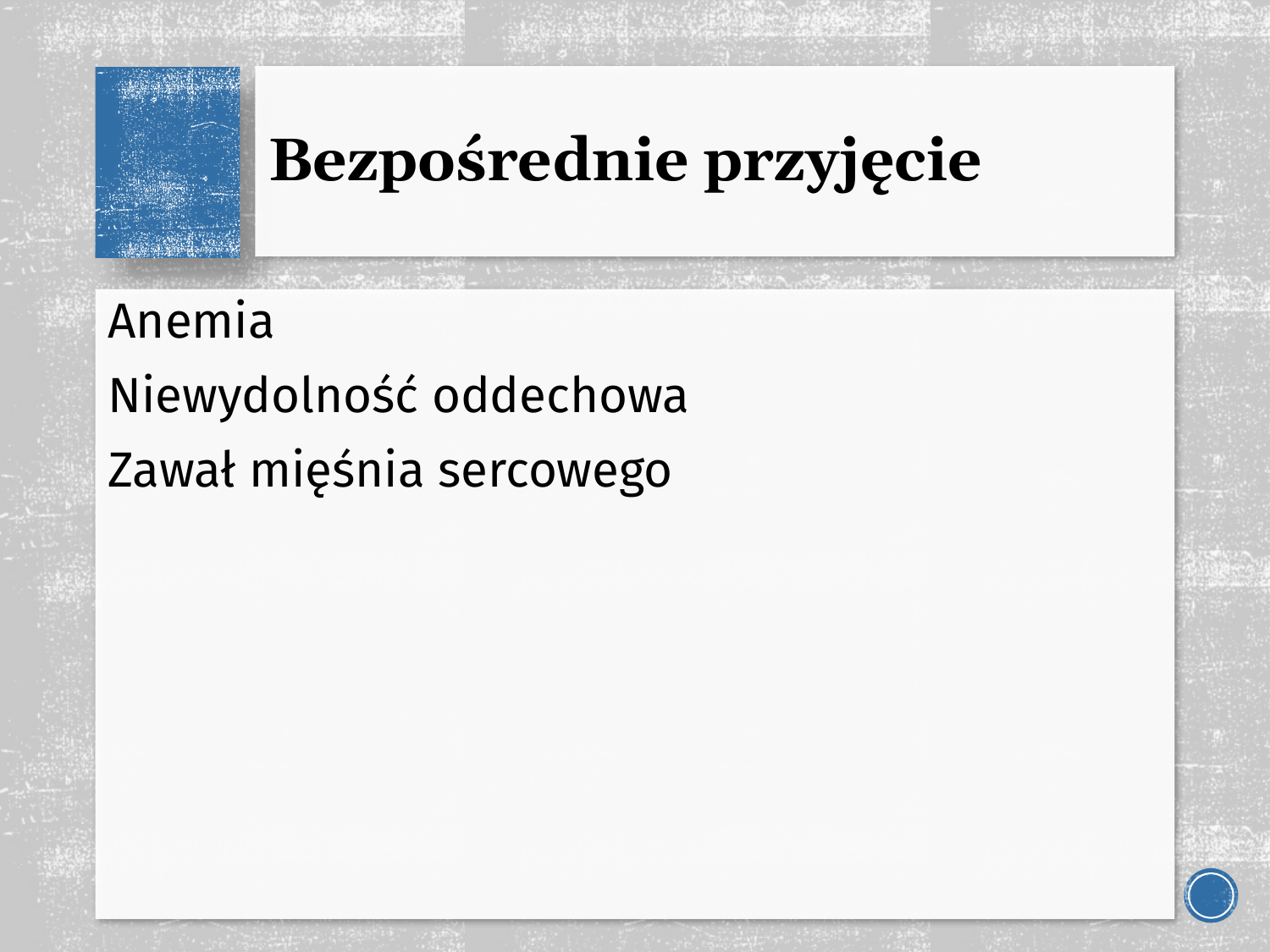

# Bezpośrednie przyjęcie
Anemia
Niewydolność oddechowa
Zawał mięśnia sercowego